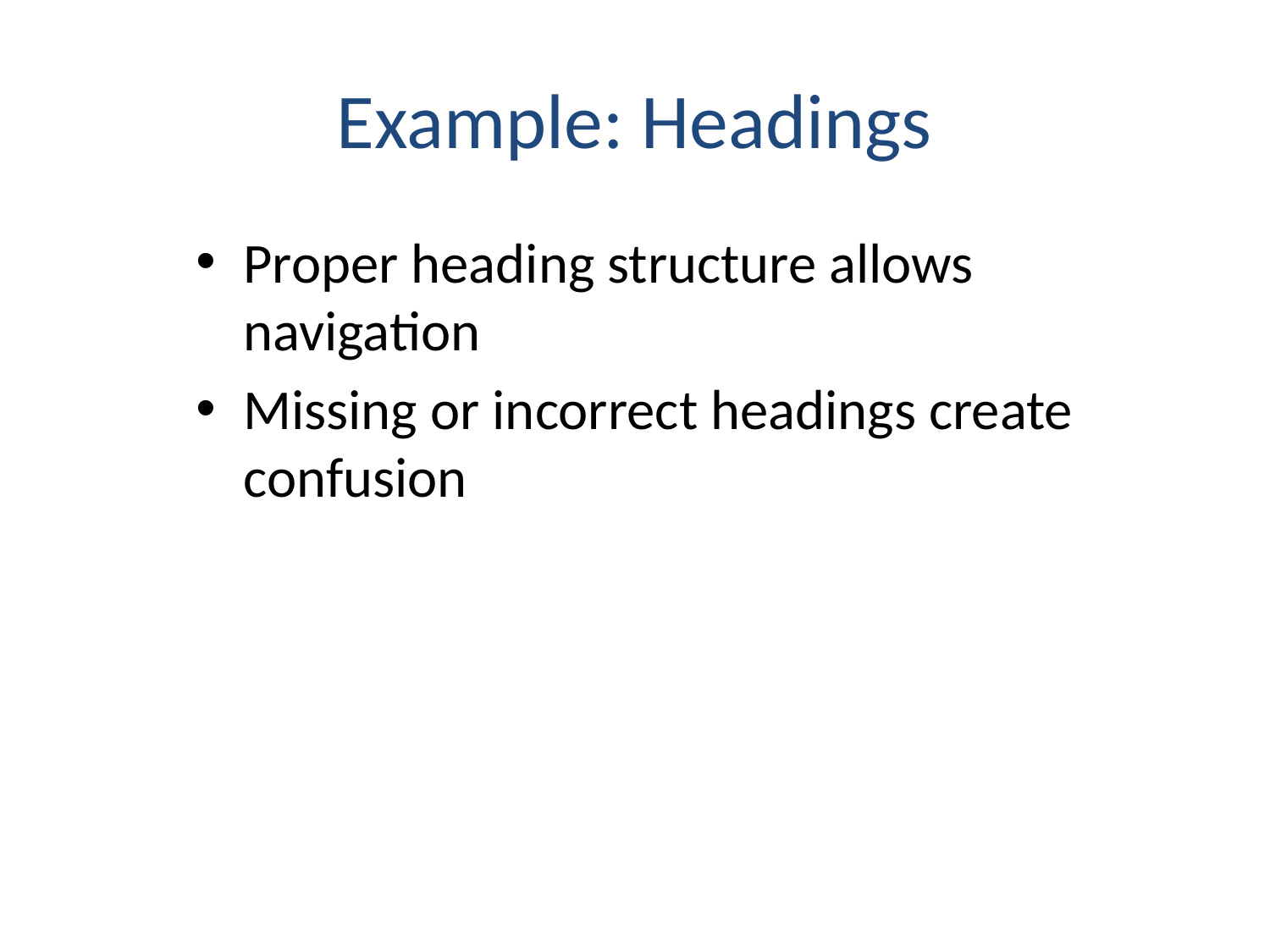

# Example: Headings
Proper heading structure allows navigation
Missing or incorrect headings create confusion